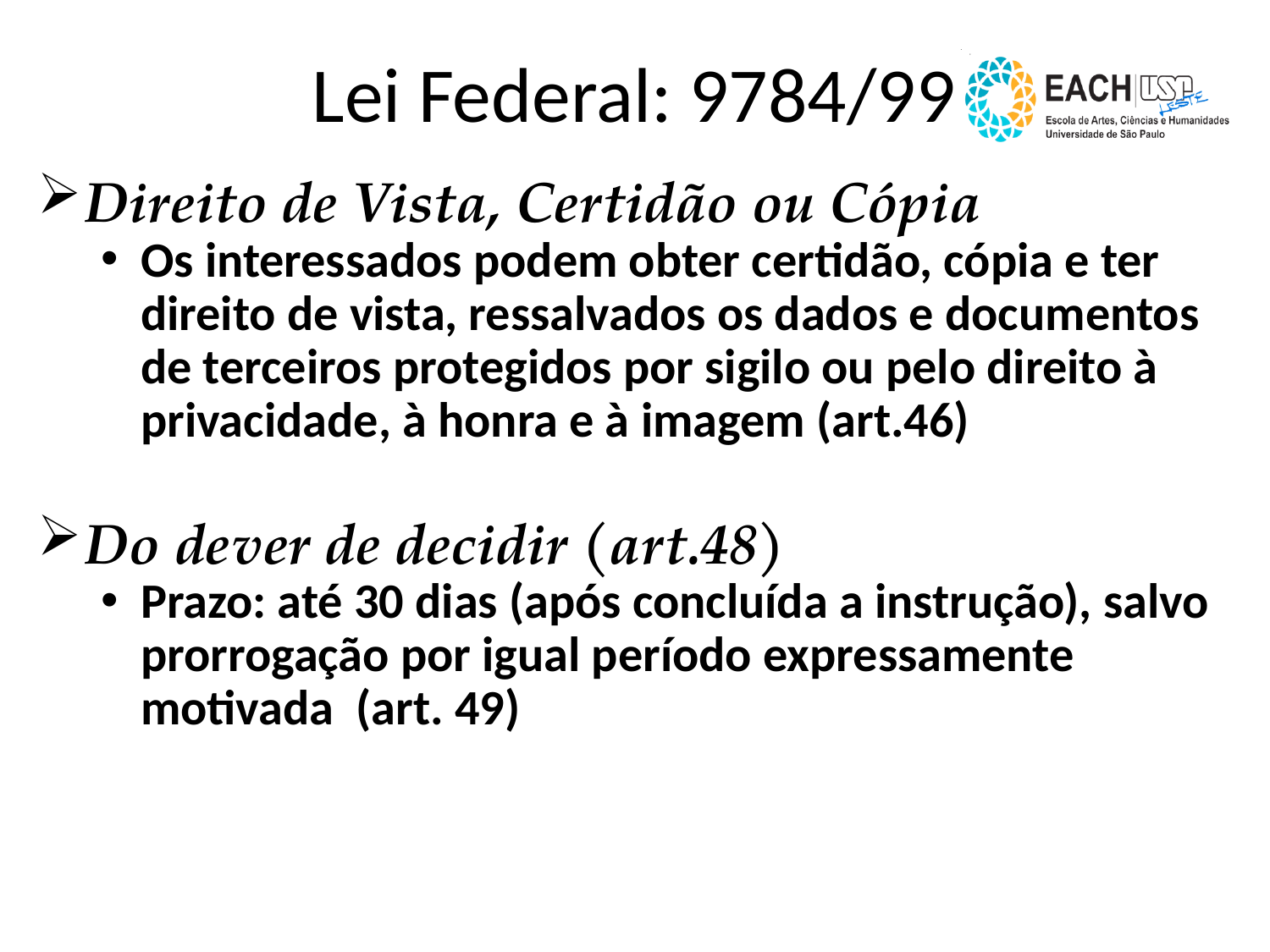

Lei Federal: 9784/99
Direito de Vista, Certidão ou Cópia
Os interessados podem obter certidão, cópia e ter direito de vista, ressalvados os dados e documentos de terceiros protegidos por sigilo ou pelo direito à privacidade, à honra e à imagem (art.46)

Do dever de decidir (art.48)
Prazo: até 30 dias (após concluída a instrução), salvo prorrogação por igual período expressamente motivada  (art. 49)